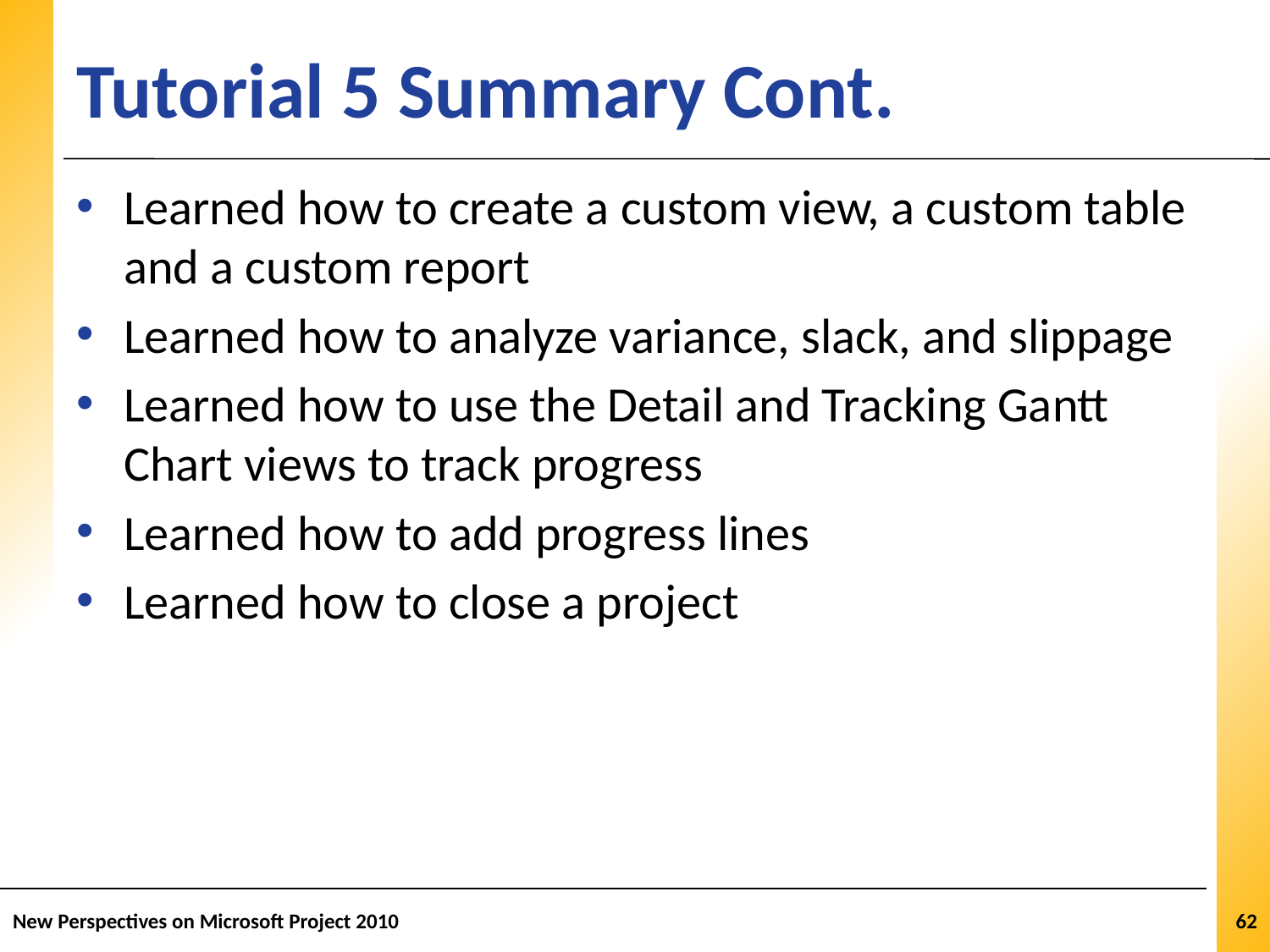

# Tutorial 5 Summary Cont.
Learned how to create a custom view, a custom table and a custom report
Learned how to analyze variance, slack, and slippage
Learned how to use the Detail and Tracking Gantt Chart views to track progress
Learned how to add progress lines
Learned how to close a project
New Perspectives on Microsoft Project 2010
62